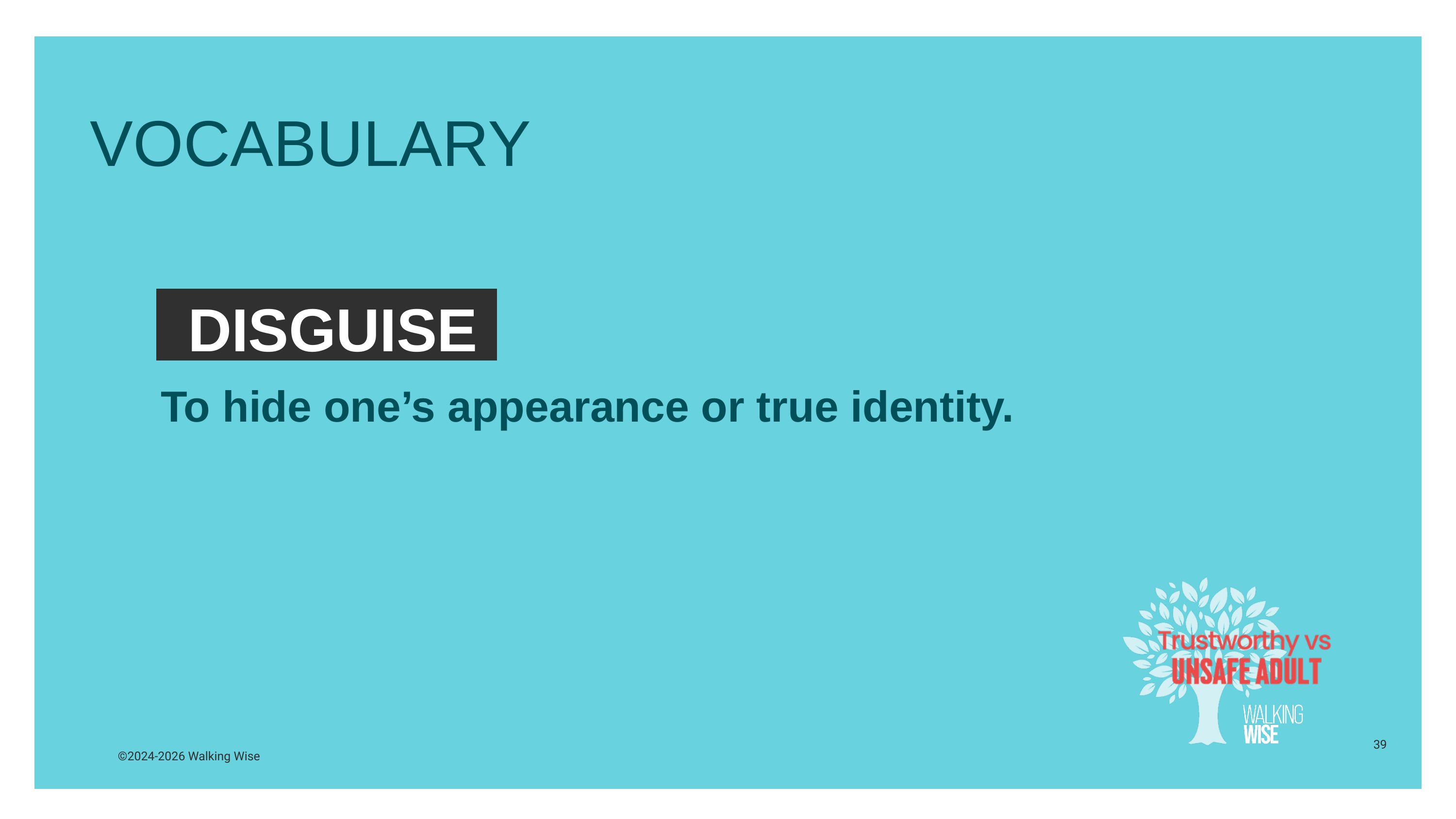

EDUCATON GUIDE
VOCABULARY
DISGUISE

To hide one’s appearance or true identity.

39
©2024-2026 Walking Wise
3